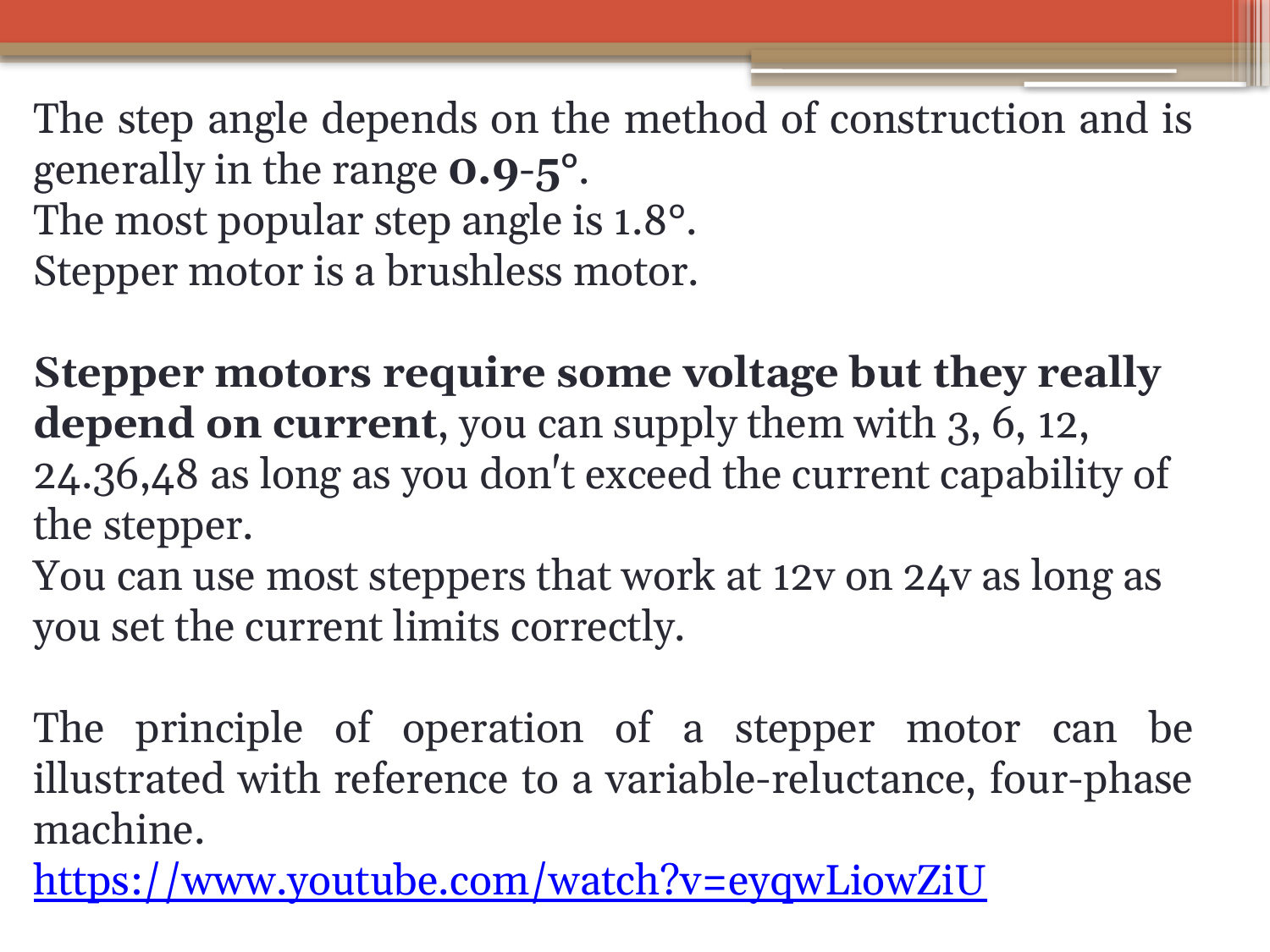

The step angle depends on the method of construction and is generally in the range 0.9-5°.
The most popular step angle is 1.8°.
Stepper motor is a brushless motor.

Stepper motors require some voltage but they really depend on current, you can supply them with 3, 6, 12, 24.36,48 as long as you don't exceed the current capability of the stepper.
You can use most steppers that work at 12v on 24v as long as you set the current limits correctly.

The principle of operation of a stepper motor can be illustrated with reference to a variable-reluctance, four-phase machine.
https://www.youtube.com/watch?v=eyqwLiowZiU